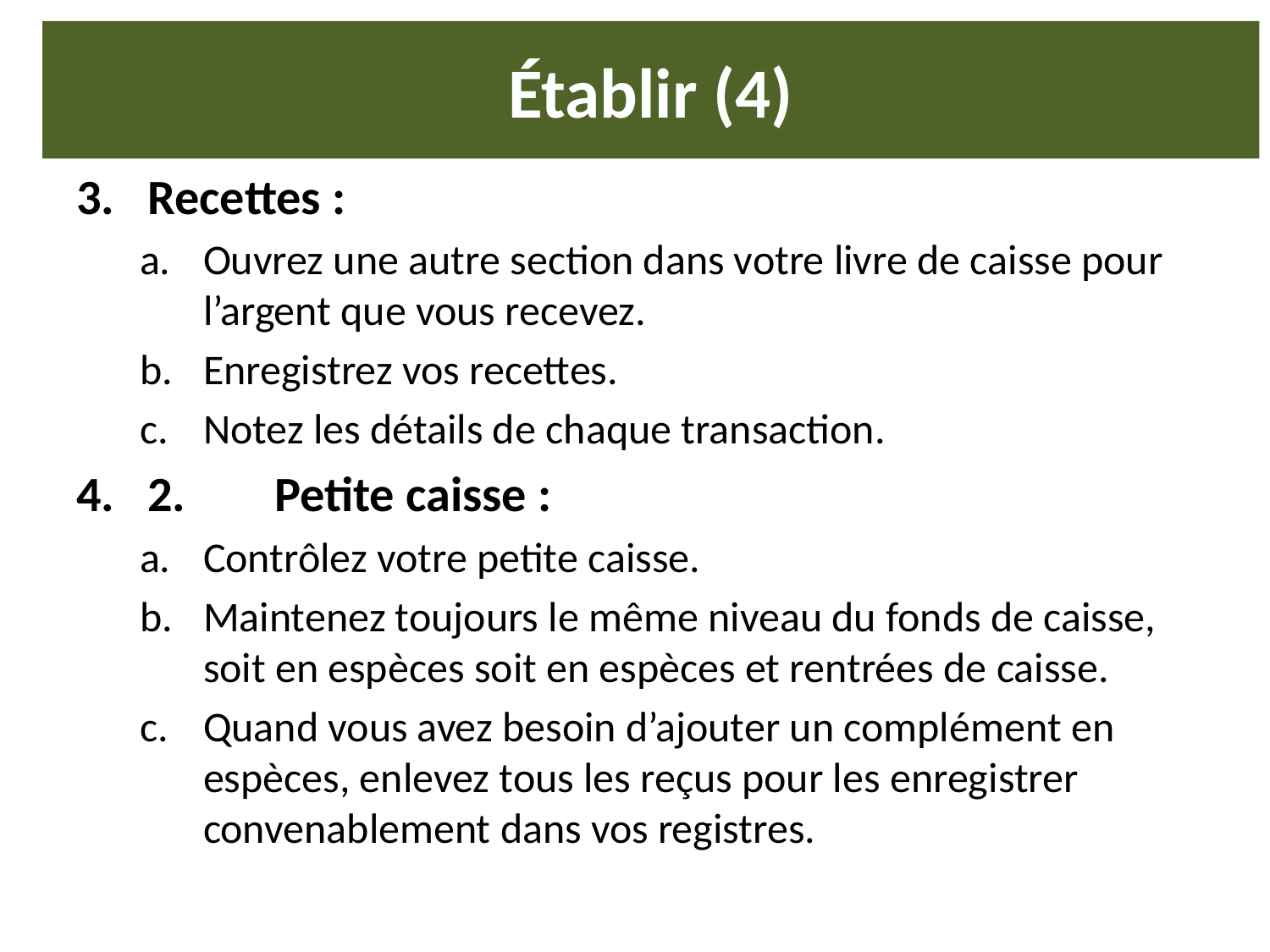

# Établir (4)
Recettes :
Ouvrez une autre section dans votre livre de caisse pour l’argent que vous recevez.
Enregistrez vos recettes.
Notez les détails de chaque transaction.
2.	Petite caisse :
Contrôlez votre petite caisse.
Maintenez toujours le même niveau du fonds de caisse, soit en espèces soit en espèces et rentrées de caisse.
Quand vous avez besoin d’ajouter un complément en espèces, enlevez tous les reçus pour les enregistrer convenablement dans vos registres.